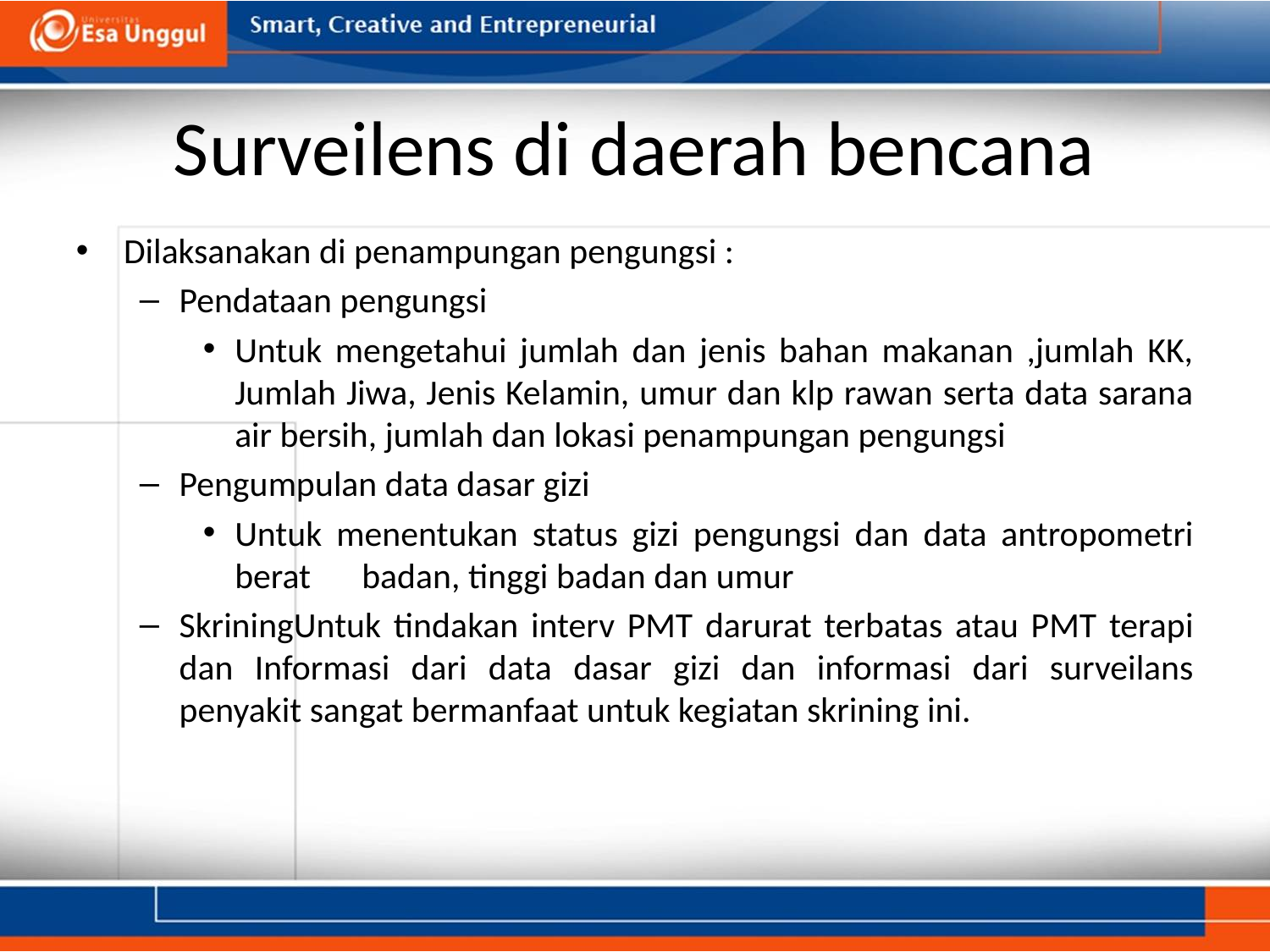

# Surveilens di daerah bencana
Dilaksanakan di penampungan pengungsi :
Pendataan pengungsi
Untuk mengetahui jumlah dan jenis bahan makanan ,jumlah KK, Jumlah Jiwa, Jenis Kelamin, umur dan klp rawan serta data sarana air bersih, jumlah dan lokasi penampungan pengungsi
Pengumpulan data dasar gizi
Untuk menentukan status gizi pengungsi dan data antropometri berat 	badan, tinggi badan dan umur
Skrining Untuk tindakan interv PMT darurat terbatas atau PMT terapi dan Informasi dari data dasar gizi dan informasi dari surveilans penyakit sangat bermanfaat untuk kegiatan skrining ini.